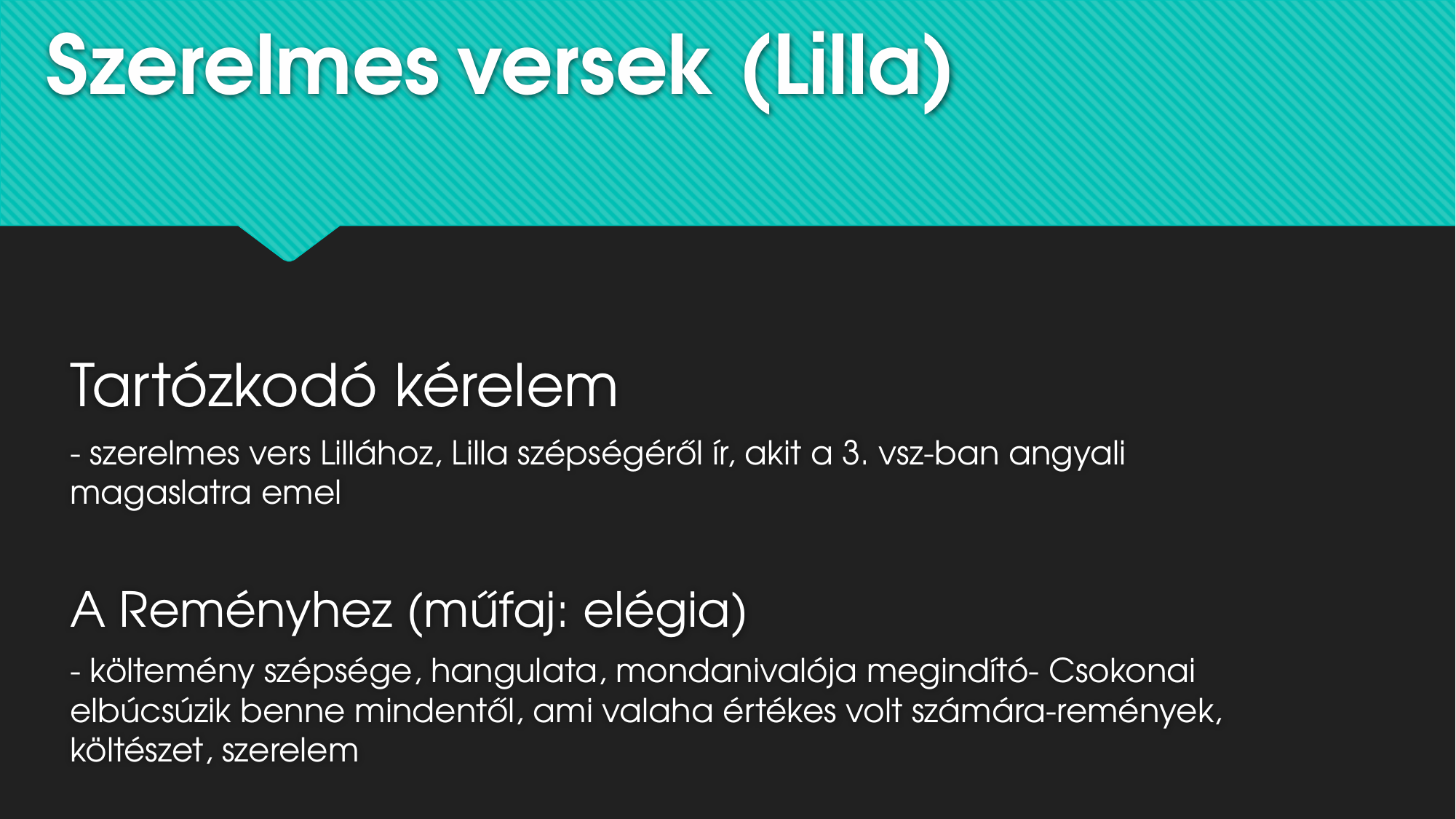

# Szerelmes versek (Lilla)
Tartózkodó kérelem
- szerelmes vers Lillához, Lilla szépségéről ír, akit a 3. vsz-ban angyali magaslatra emel

A Reményhez (műfaj: elégia)
- költemény szépsége, hangulata, mondanivalója megindító- Csokonai elbúcsúzik benne mindentől, ami valaha értékes volt számára-remények, költészet, szerelem